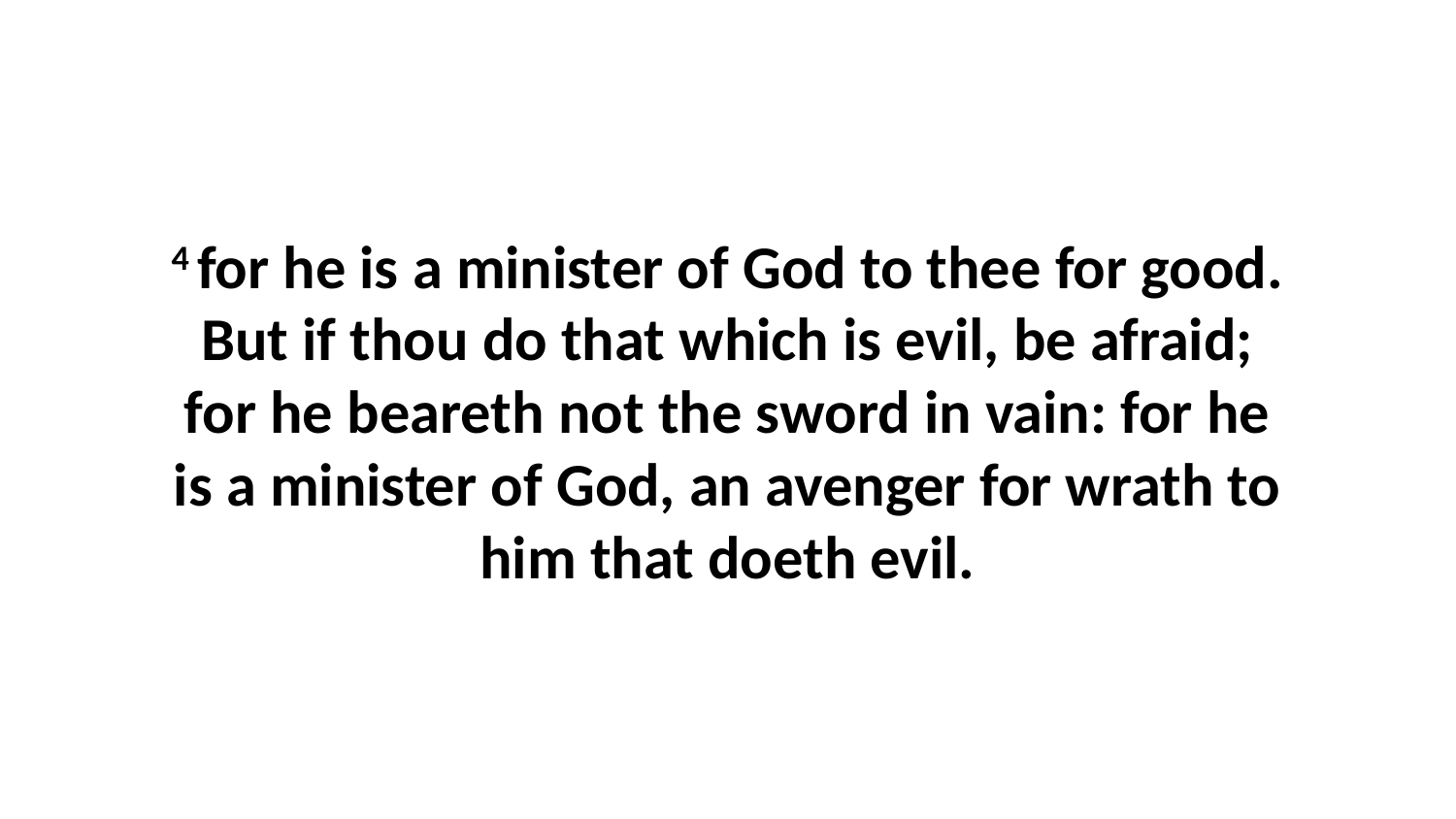

4 for he is a minister of God to thee for good. But if thou do that which is evil, be afraid; for he beareth not the sword in vain: for he is a minister of God, an avenger for wrath to him that doeth evil.